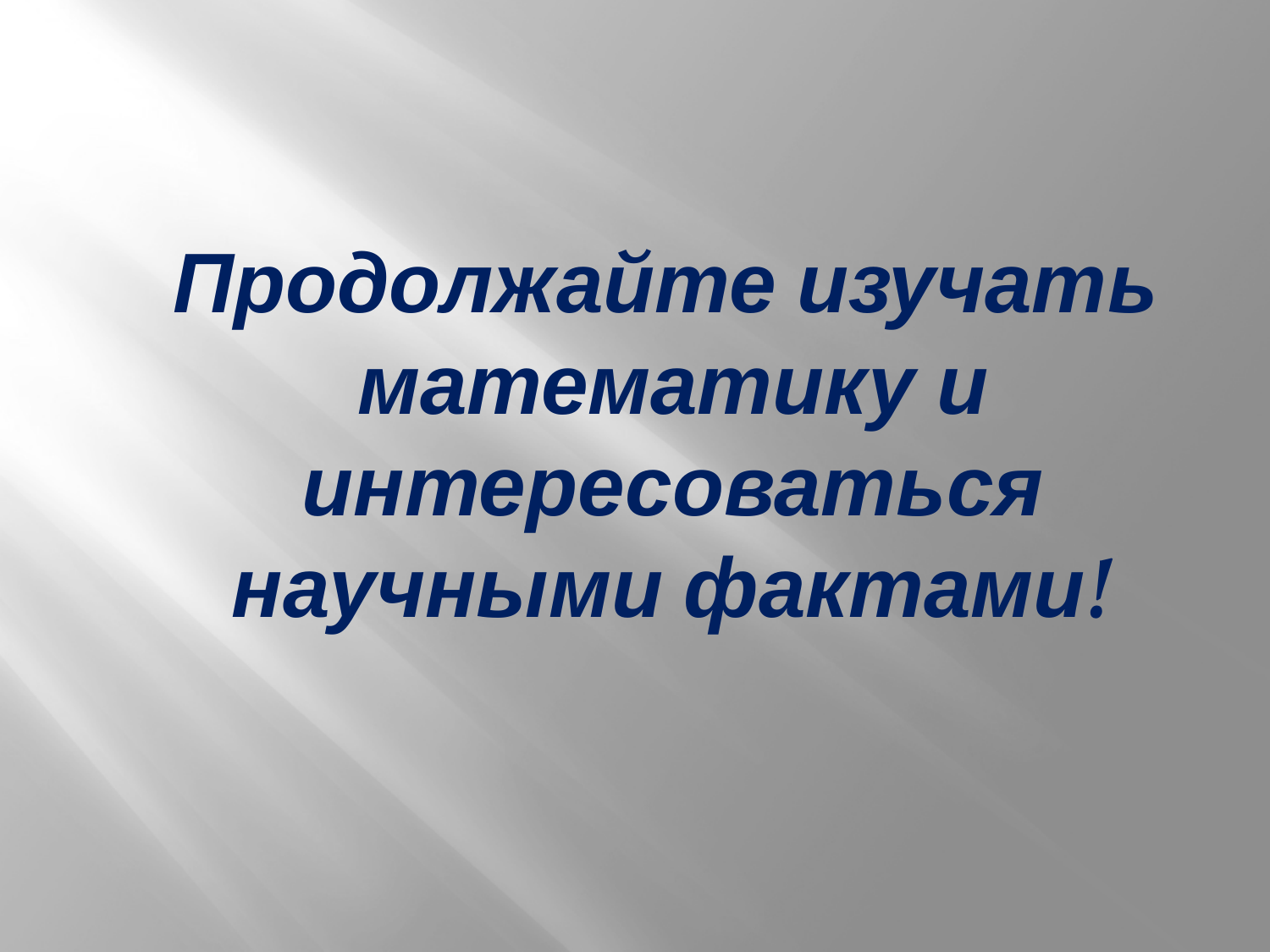

#
  Продолжайте изучать математику и интересоваться научными фактами!